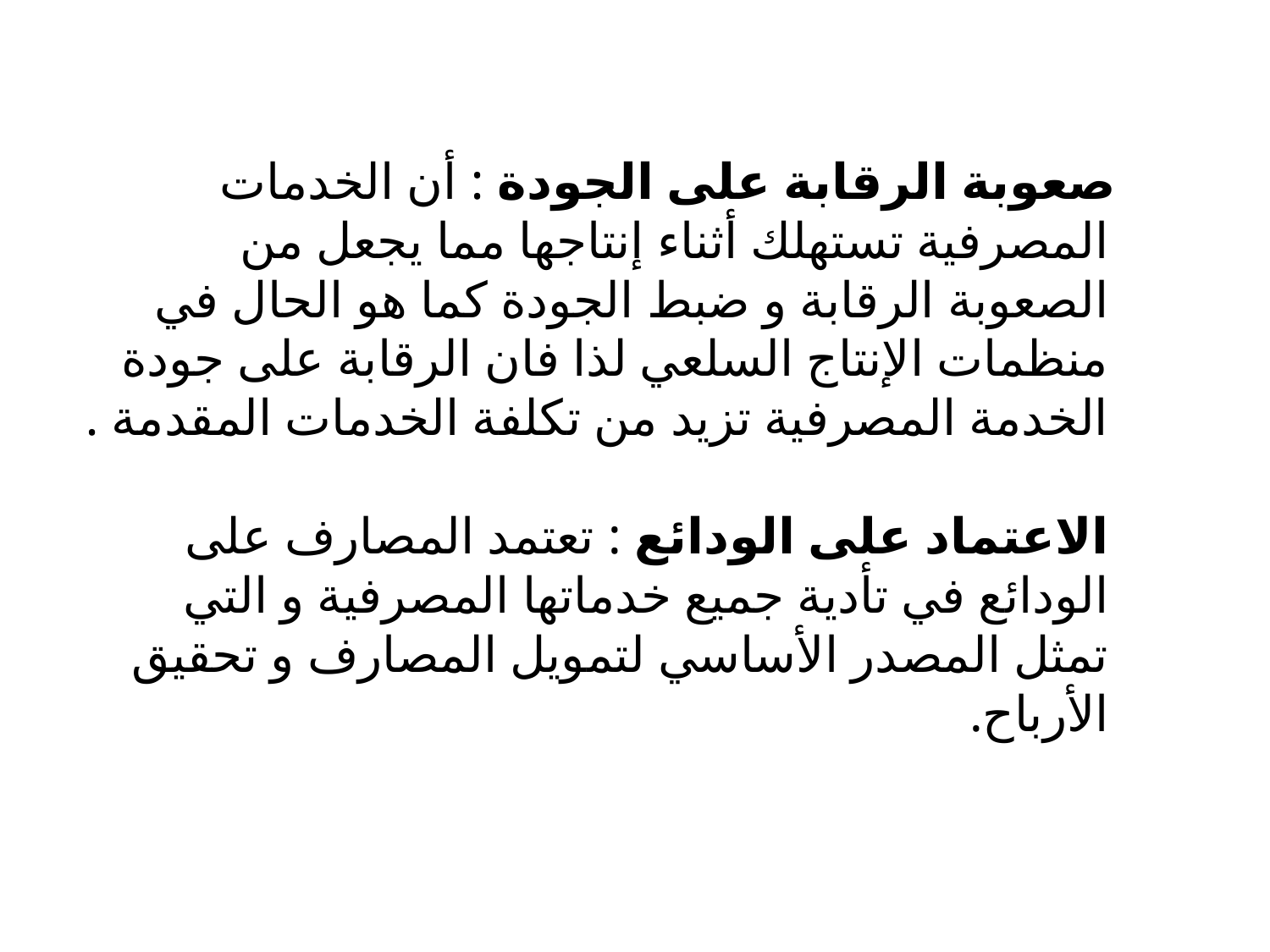

# صعوبة الرقابة على الجودة : أن الخدمات المصرفية تستهلك أثناء إنتاجها مما يجعل من الصعوبة الرقابة و ضبط الجودة كما هو الحال في منظمات الإنتاج السلعي لذا فان الرقابة على جودة الخدمة المصرفية تزيد من تكلفة الخدمات المقدمة . الاعتماد على الودائع : تعتمد المصارف على الودائع في تأدية جميع خدماتها المصرفية و التي تمثل المصدر الأساسي لتمويل المصارف و تحقيق الأرباح.